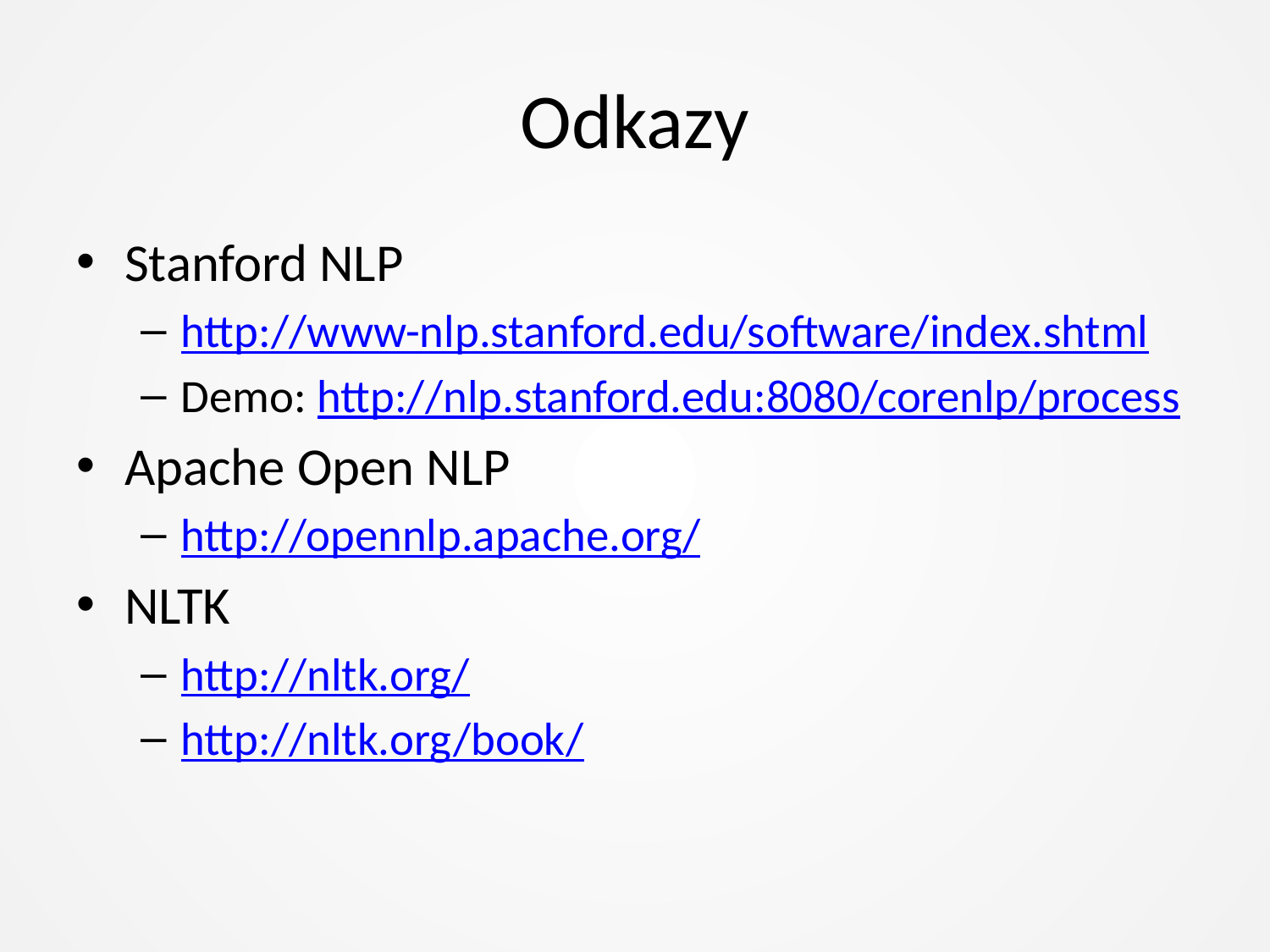

# Odkazy
Stanford NLP
http://www-nlp.stanford.edu/software/index.shtml
Demo: http://nlp.stanford.edu:8080/corenlp/process
Apache Open NLP
http://opennlp.apache.org/
NLTK
http://nltk.org/
http://nltk.org/book/